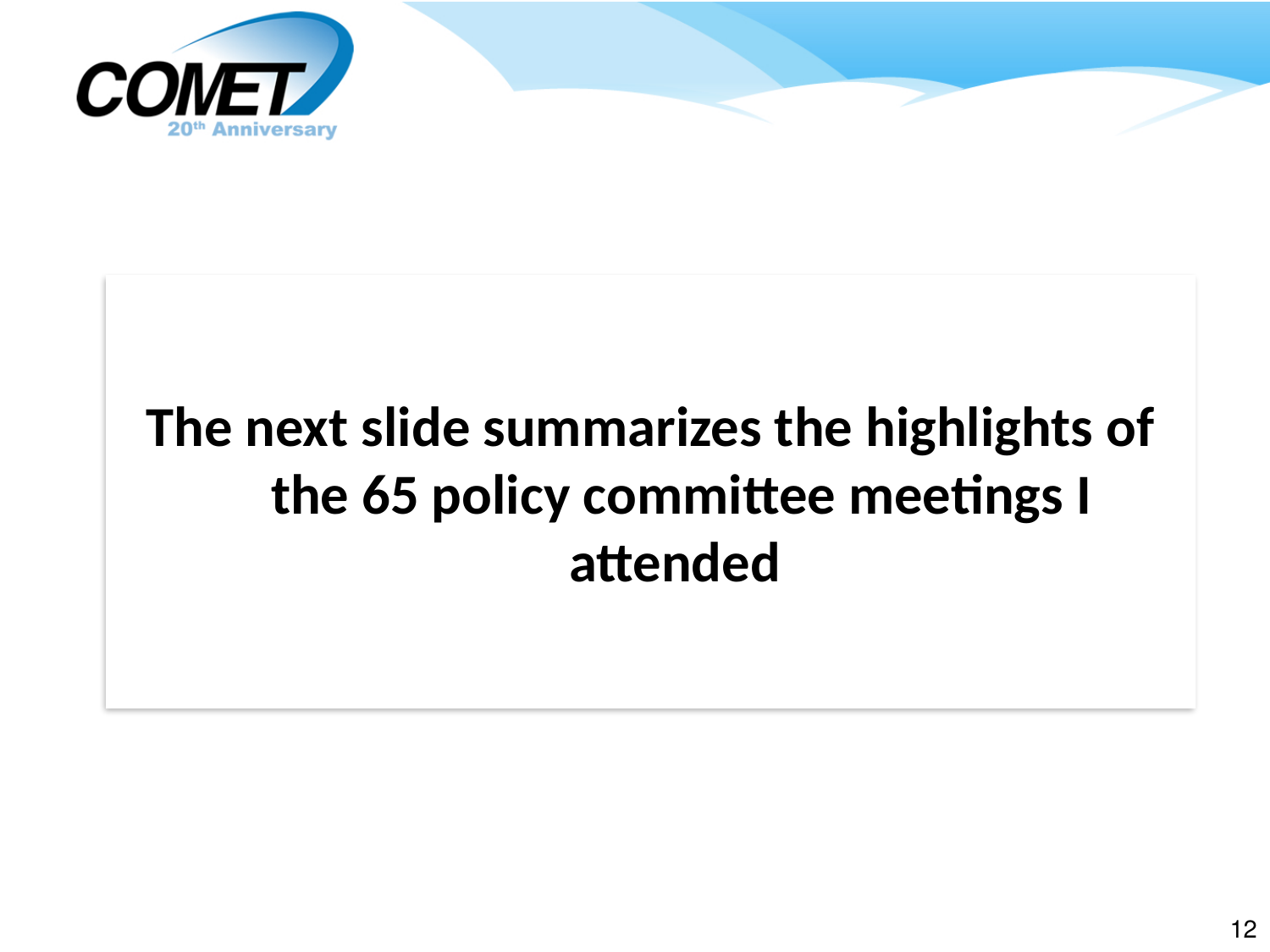

#
The next slide summarizes the highlights of the 65 policy committee meetings I attended
12